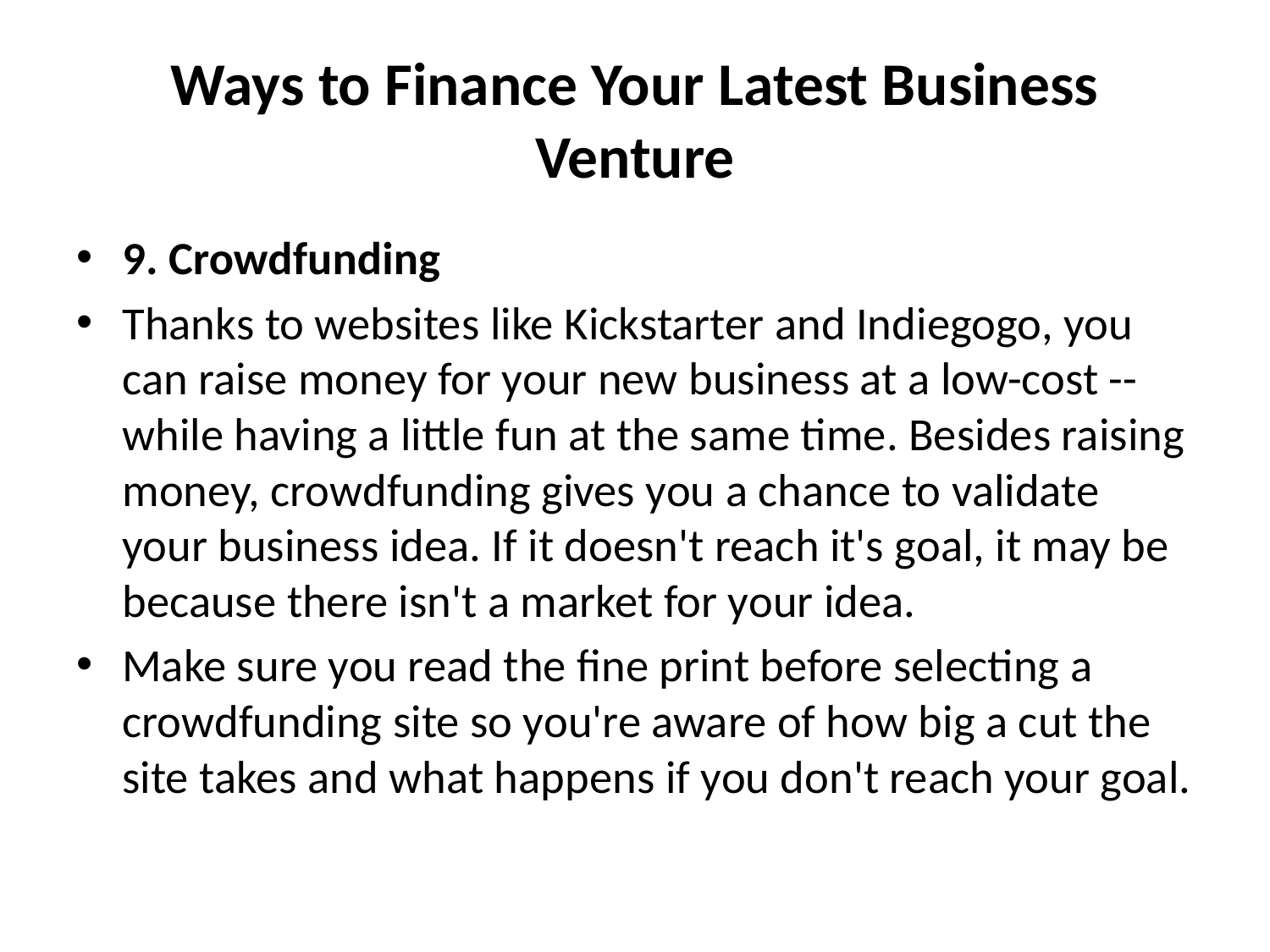

# Ways to Finance Your Latest Business Venture
9. Crowdfunding
Thanks to websites like Kickstarter and Indiegogo, you can raise money for your new business at a low-cost -- while having a little fun at the same time. Besides raising money, crowdfunding gives you a chance to validate your business idea. If it doesn't reach it's goal, it may be because there isn't a market for your idea.
Make sure you read the fine print before selecting a crowdfunding site so you're aware of how big a cut the site takes and what happens if you don't reach your goal.